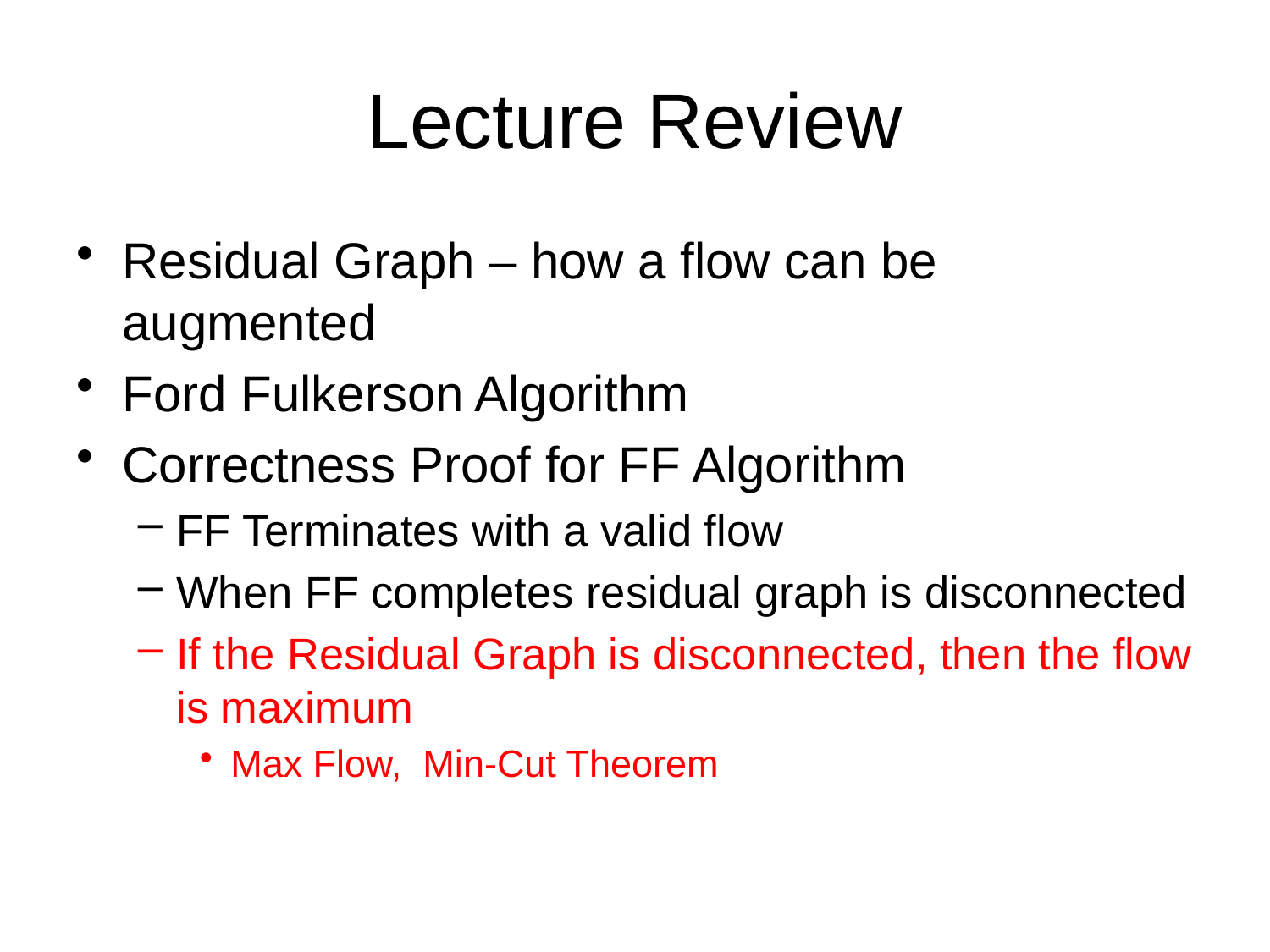

# Lecture Review
Residual Graph – how a flow can be augmented
Ford Fulkerson Algorithm
Correctness Proof for FF Algorithm
FF Terminates with a valid flow
When FF completes residual graph is disconnected
If the Residual Graph is disconnected, then the flow is maximum
Max Flow,  Min-Cut Theorem